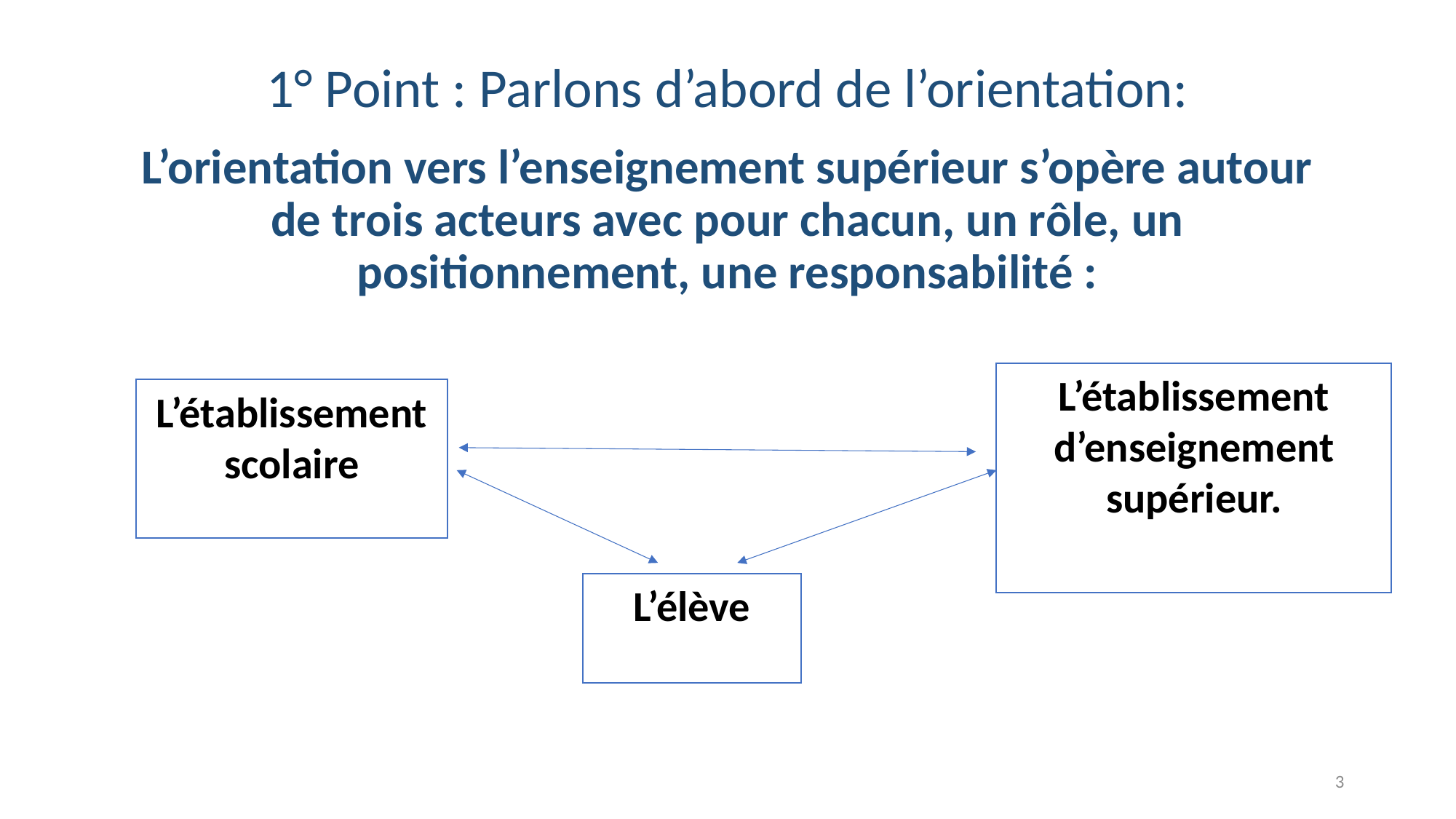

# 1° Point : Parlons d’abord de l’orientation:

L’orientation vers l’enseignement supérieur s’opère autour de trois acteurs avec pour chacun, un rôle, un positionnement, une responsabilité :

L’établissement d’enseignement supérieur.

L’établissement scolaire

L’élève

3